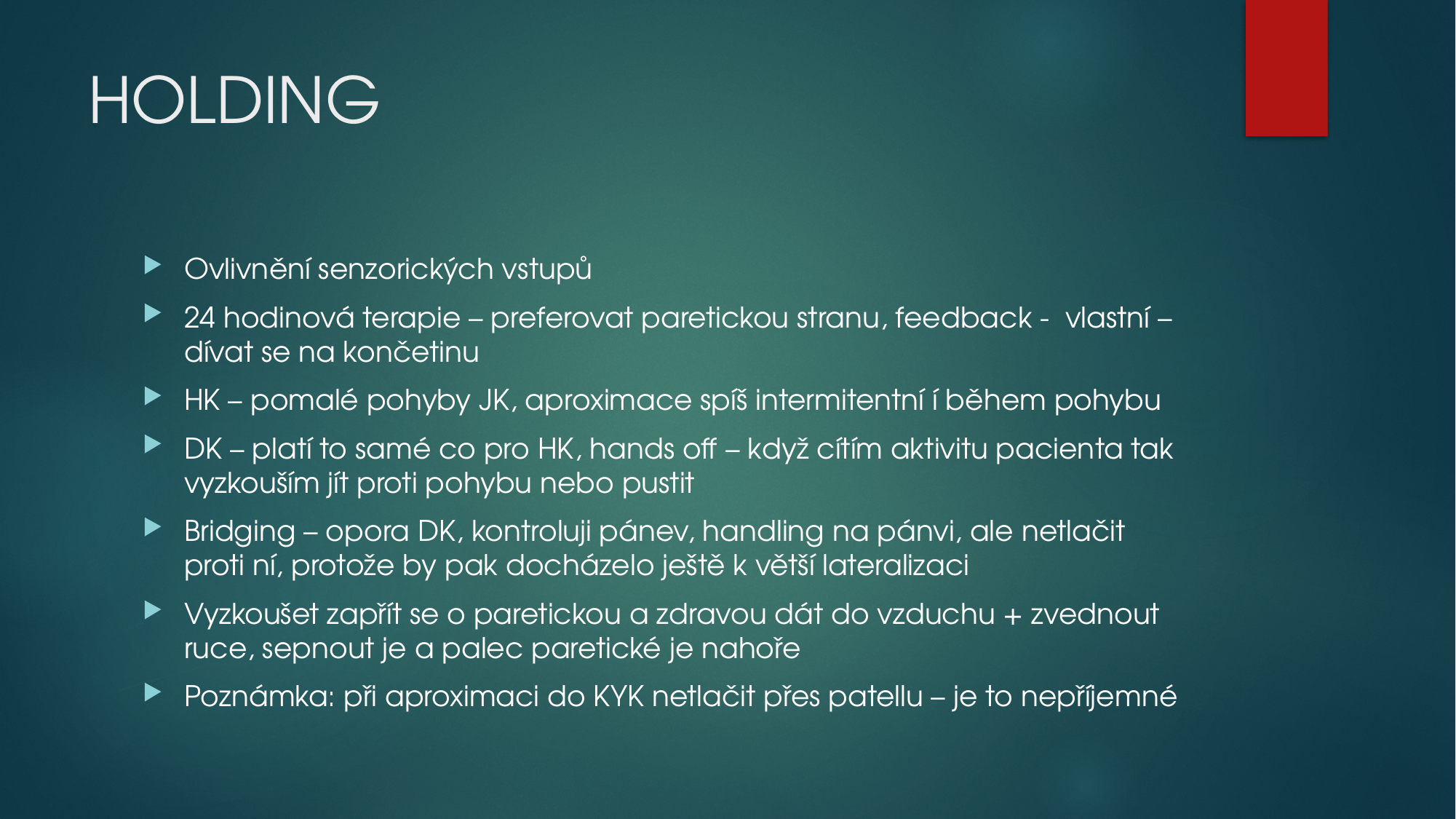

# HOLDING
Ovlivnění senzorických vstupů
24 hodinová terapie – preferovat paretickou stranu, feedback -  vlastní – dívat se na končetinu
HK – pomalé pohyby JK, aproximace spíš intermitentní í během pohybu
DK – platí to samé co pro HK, hands off – když cítím aktivitu pacienta tak vyzkouším jít proti pohybu nebo pustit
Bridging – opora DK, kontroluji pánev, handling na pánvi, ale netlačit proti ní, protože by pak docházelo ještě k větší lateralizaci
Vyzkoušet zapřít se o paretickou a zdravou dát do vzduchu + zvednout ruce, sepnout je a palec paretické je nahoře
Poznámka: při aproximaci do KYK netlačit přes patellu – je to nepříjemné